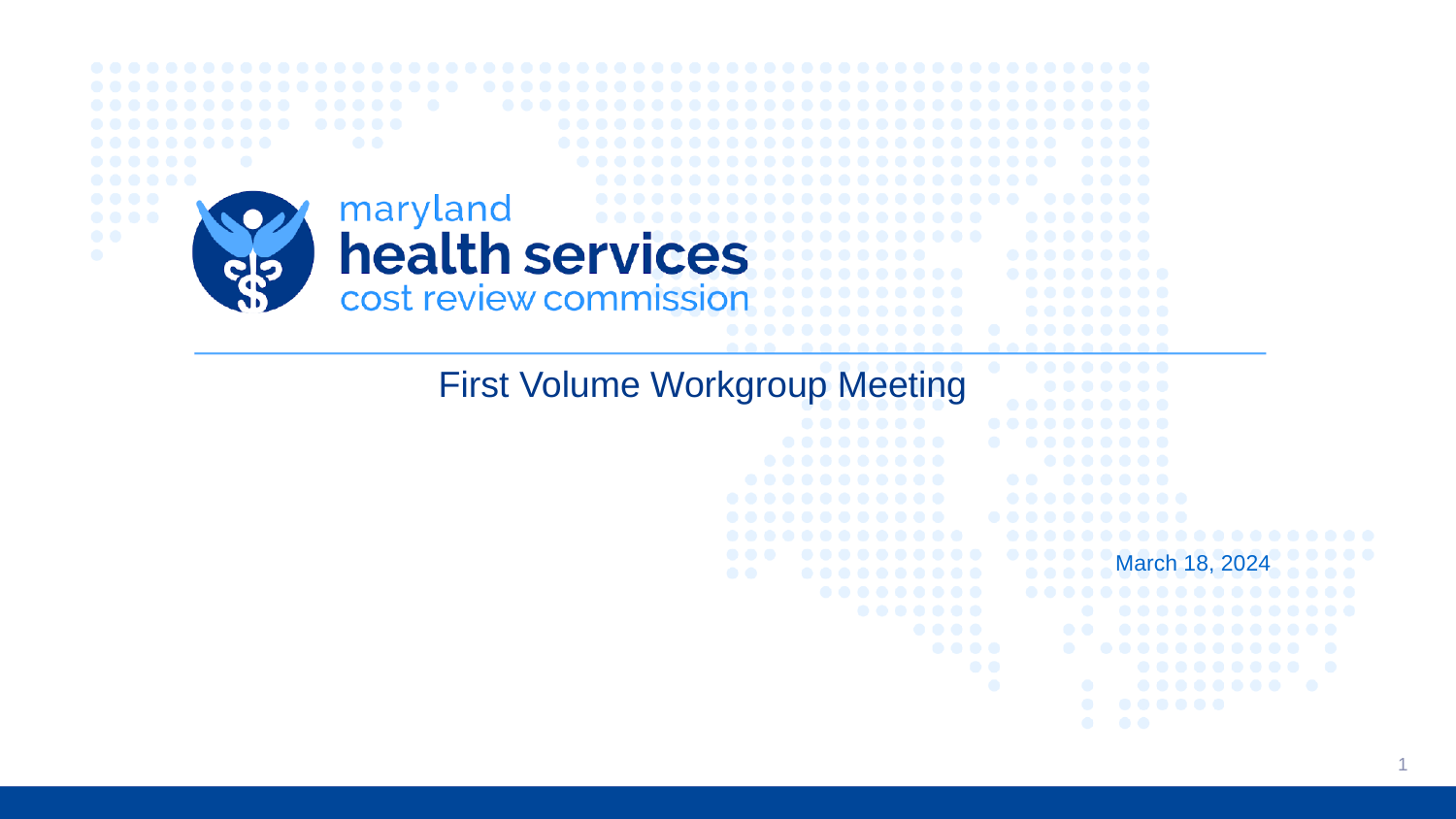

# First Volume Workgroup Meeting

March 18, 2024
1